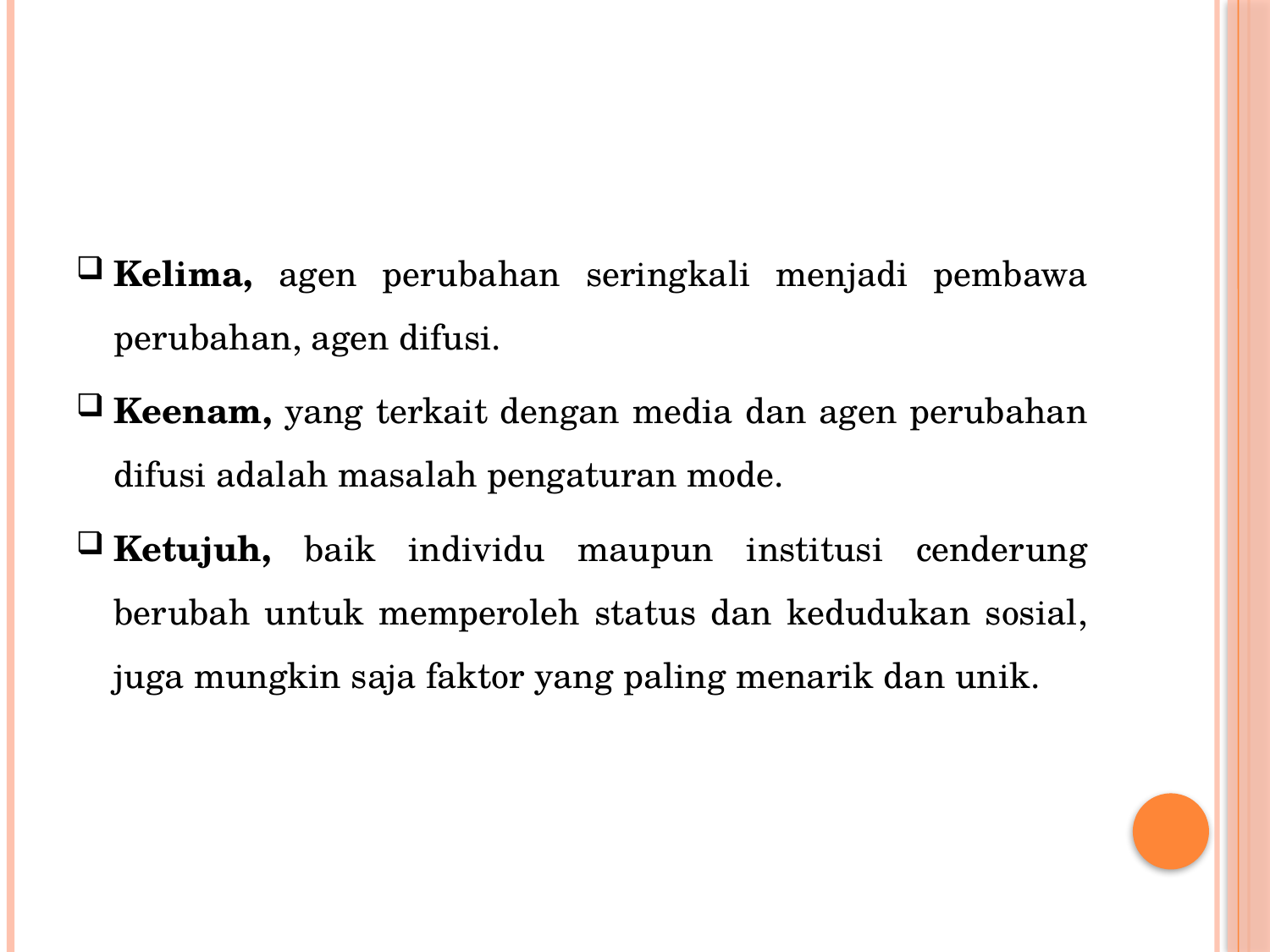

Kelima, agen perubahan seringkali menjadi pembawa perubahan, agen difusi.
Keenam, yang terkait dengan media dan agen perubahan difusi adalah masalah pengaturan mode.
Ketujuh, baik individu maupun institusi cenderung berubah untuk memperoleh status dan kedudukan sosial, juga mungkin saja faktor yang paling menarik dan unik.